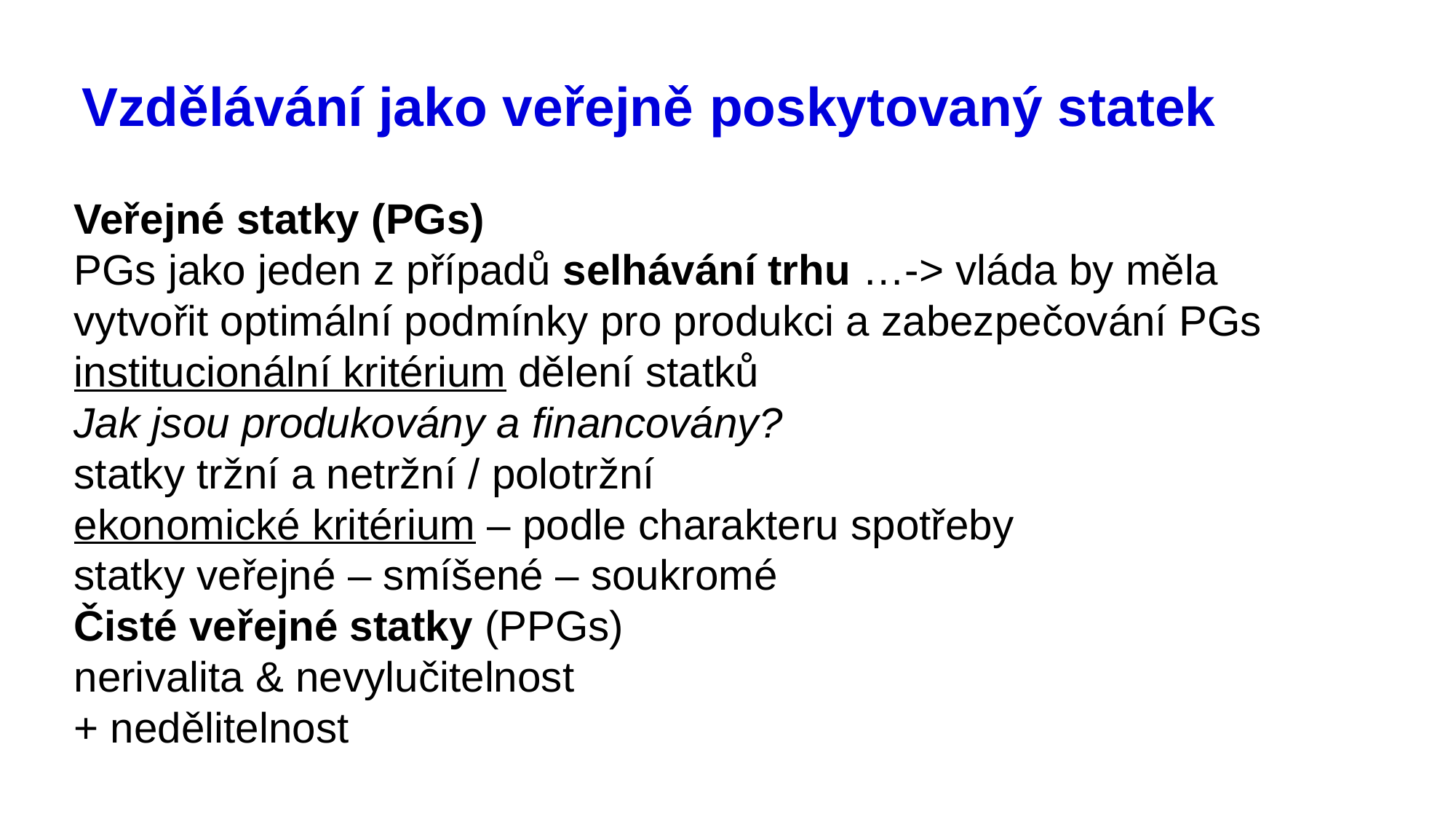

# Vzdělávání jako veřejně poskytovaný statek
Veřejné statky (PGs)
PGs jako jeden z případů selhávání trhu …-> vláda by měla vytvořit optimální podmínky pro produkci a zabezpečování PGs
institucionální kritérium dělení statků
Jak jsou produkovány a financovány?
statky tržní a netržní / polotržní
ekonomické kritérium – podle charakteru spotřeby
statky veřejné – smíšené – soukromé
Čisté veřejné statky (PPGs)
nerivalita & nevylučitelnost
+ nedělitelnost